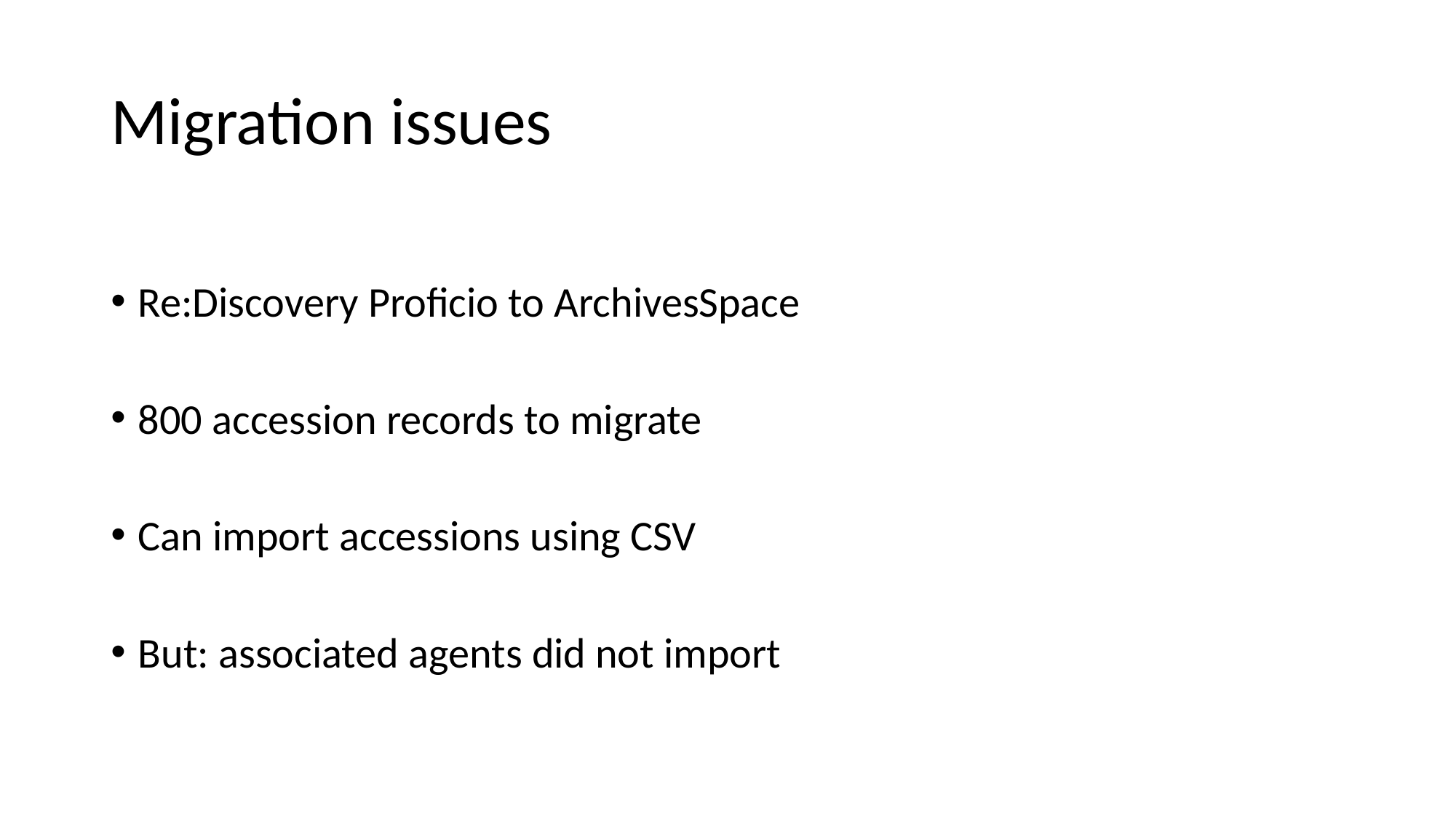

# Migration issues
Re:Discovery Proficio to ArchivesSpace
800 accession records to migrate
Can import accessions using CSV
But: associated agents did not import